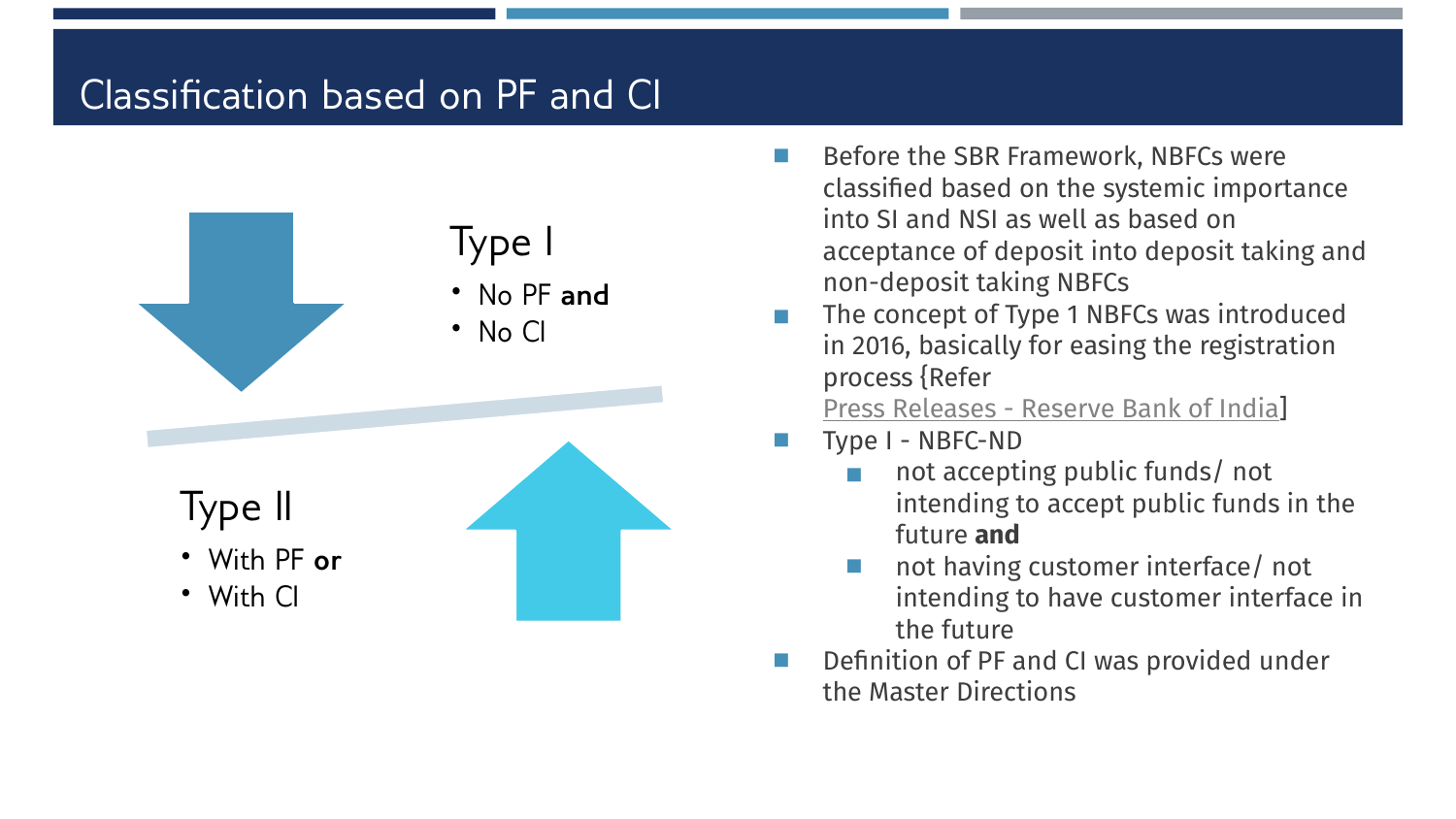

# Classification based on PF and CI
Before the SBR Framework, NBFCs were classified based on the systemic importance into SI and NSI as well as based on acceptance of deposit into deposit taking and non-deposit taking NBFCs
The concept of Type 1 NBFCs was introduced in 2016, basically for easing the registration process {Refer Press Releases - Reserve Bank of India]
Type I - NBFC-ND
not accepting public funds/ not intending to accept public funds in the future and
not having customer interface/ not intending to have customer interface in the future
Definition of PF and CI was provided under the Master Directions

Type I
No PF and
No CI

Type II
With PF or
With CI